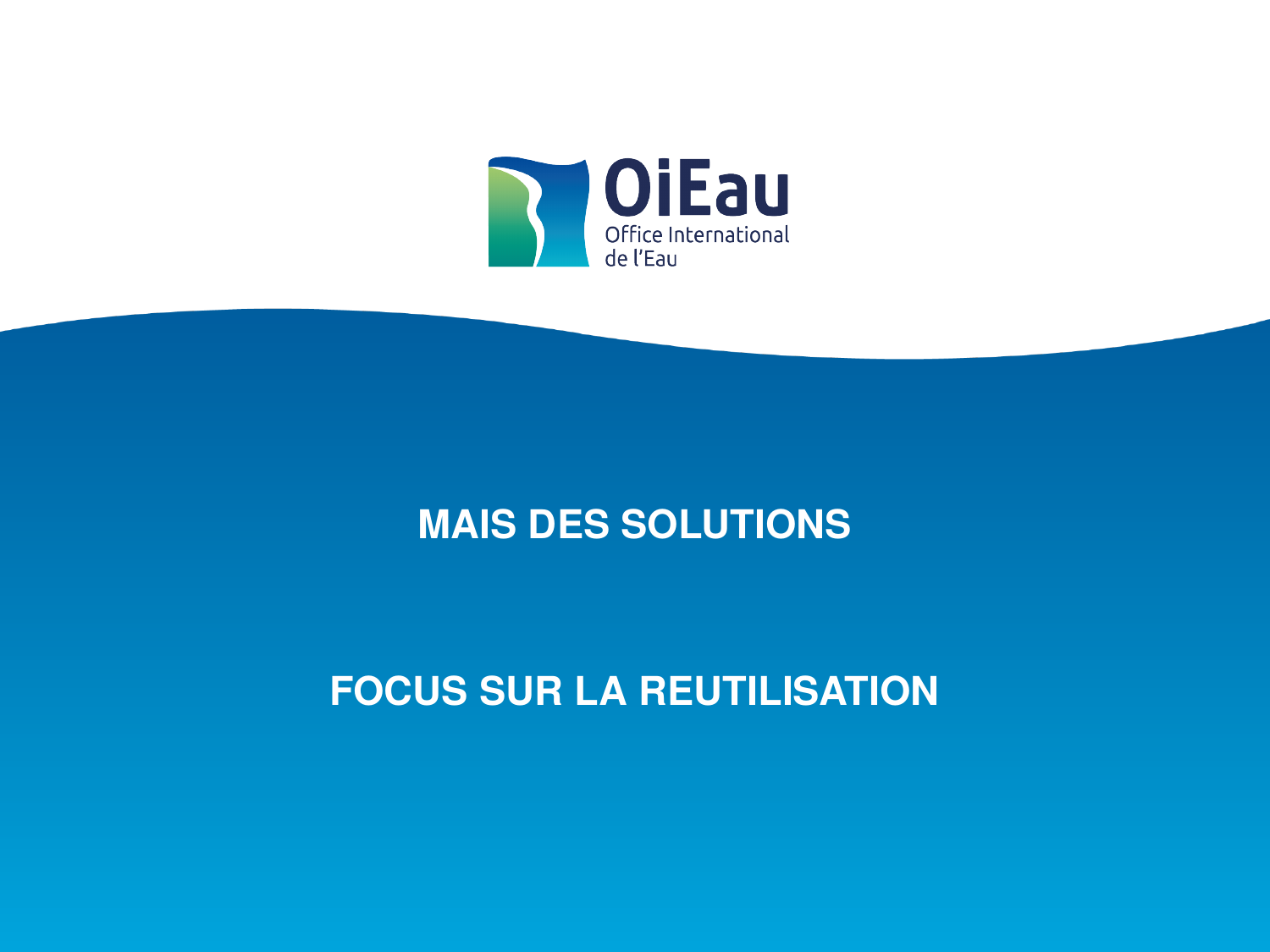

MAIS DES SOLUTIONS

FOCUS SUR LA REUTILISATION